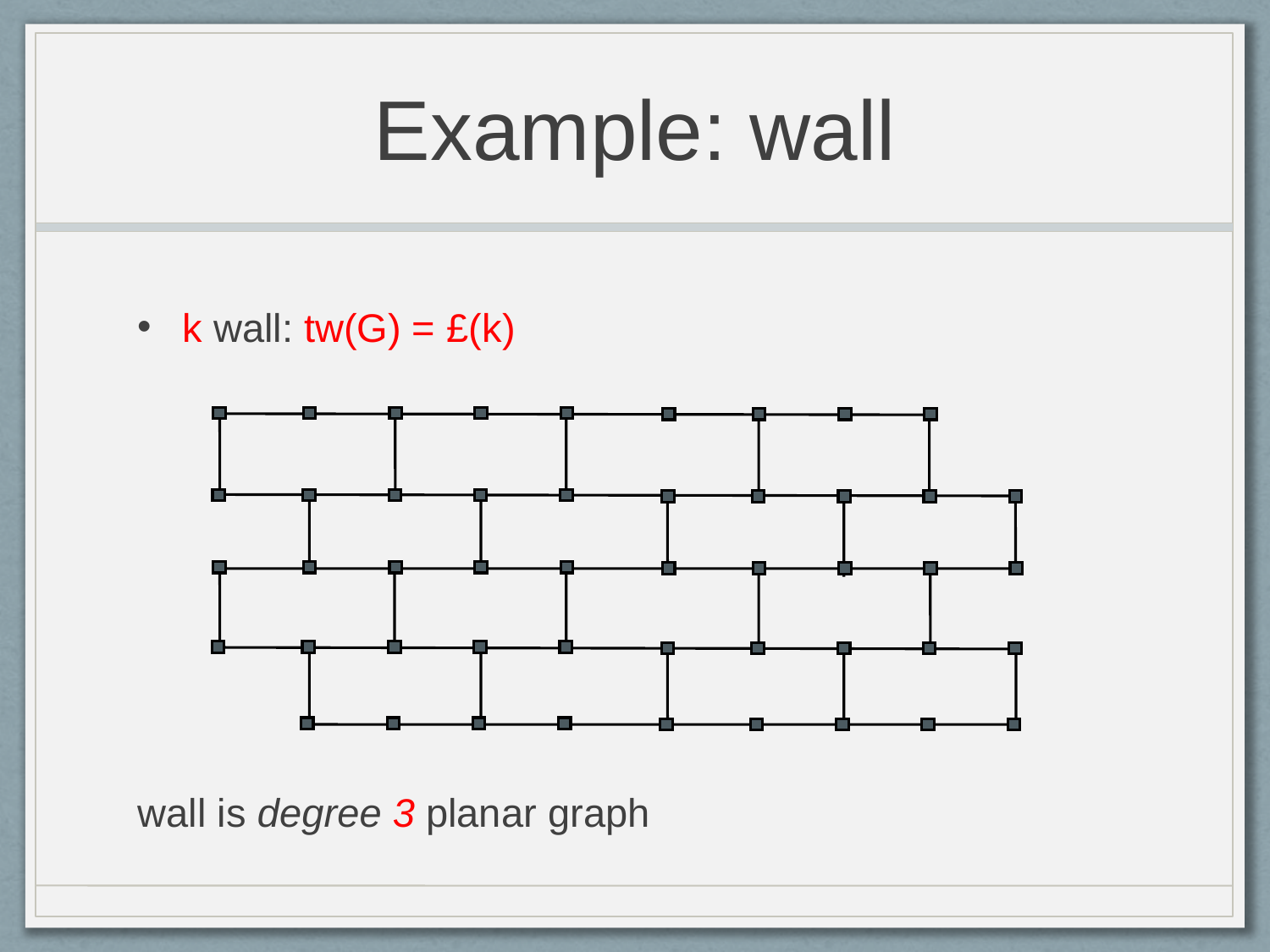

# Example: wall
k wall: tw(G) = £(k)

wall is degree 3 planar graph